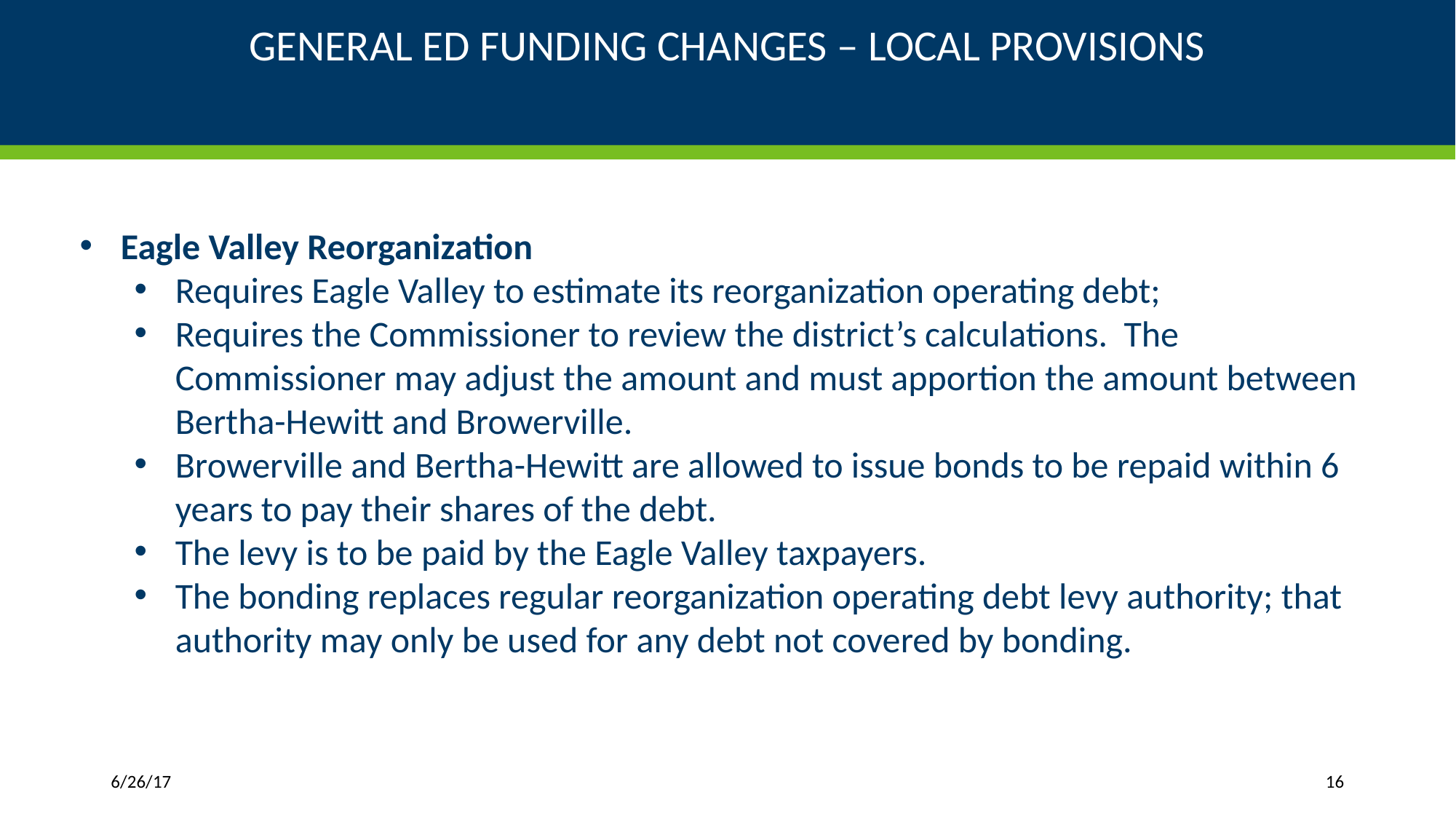

# GENERAL ED FUNDING CHANGES – LOCAL PROVISIONS
Eagle Valley Reorganization
Requires Eagle Valley to estimate its reorganization operating debt;
Requires the Commissioner to review the district’s calculations.  The Commissioner may adjust the amount and must apportion the amount between Bertha-Hewitt and Browerville.
Browerville and Bertha-Hewitt are allowed to issue bonds to be repaid within 6 years to pay their shares of the debt.
The levy is to be paid by the Eagle Valley taxpayers.
The bonding replaces regular reorganization operating debt levy authority; that authority may only be used for any debt not covered by bonding.

6/26/17
16